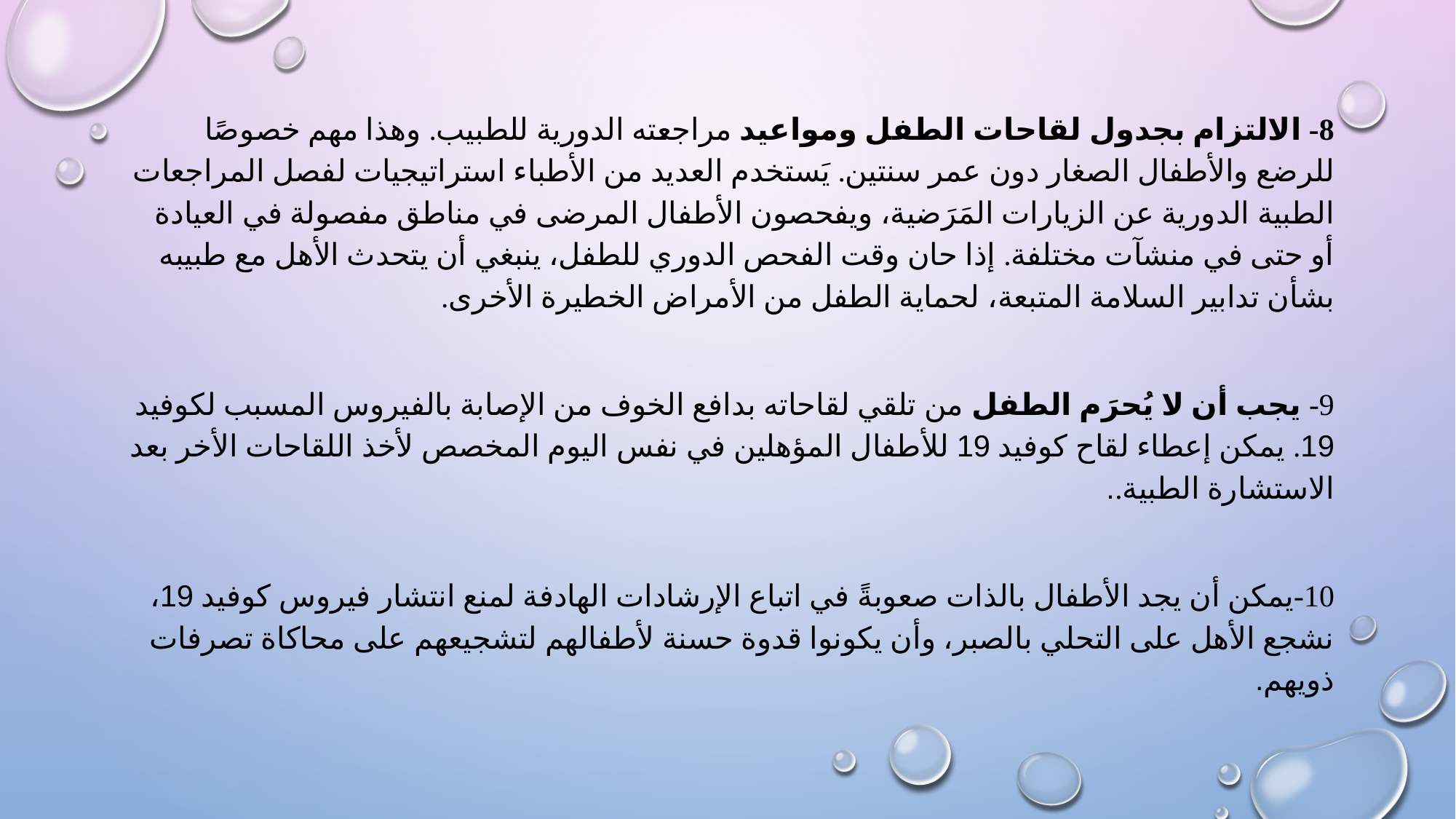

8- الالتزام بجدول لقاحات الطفل ومواعيد مراجعته الدورية للطبيب. وهذا مهم خصوصًا للرضع والأطفال الصغار دون عمر سنتين. يَستخدم العديد من الأطباء استراتيجيات لفصل المراجعات الطبية الدورية عن الزيارات المَرَضية، ويفحصون الأطفال المرضى في مناطق مفصولة في العيادة أو حتى في منشآت مختلفة. إذا حان وقت الفحص الدوري للطفل، ينبغي أن يتحدث الأهل مع طبيبه بشأن تدابير السلامة المتبعة، لحماية الطفل من الأمراض الخطيرة الأخرى.

9- يجب أن لا يُحرَم الطفل من تلقي لقاحاته بدافع الخوف من الإصابة بالفيروس المسبب لكوفيد 19. يمكن إعطاء لقاح كوفيد 19 للأطفال المؤهلين في نفس اليوم المخصص لأخذ اللقاحات الأخر بعد الاستشارة الطبية..

10-يمكن أن يجد الأطفال بالذات صعوبةً في اتباع الإرشادات الهادفة لمنع انتشار فيروس كوفيد 19، نشجع الأهل على التحلي بالصبر، وأن يكونوا قدوة حسنة لأطفالهم لتشجيعهم على محاكاة تصرفات ذويهم.